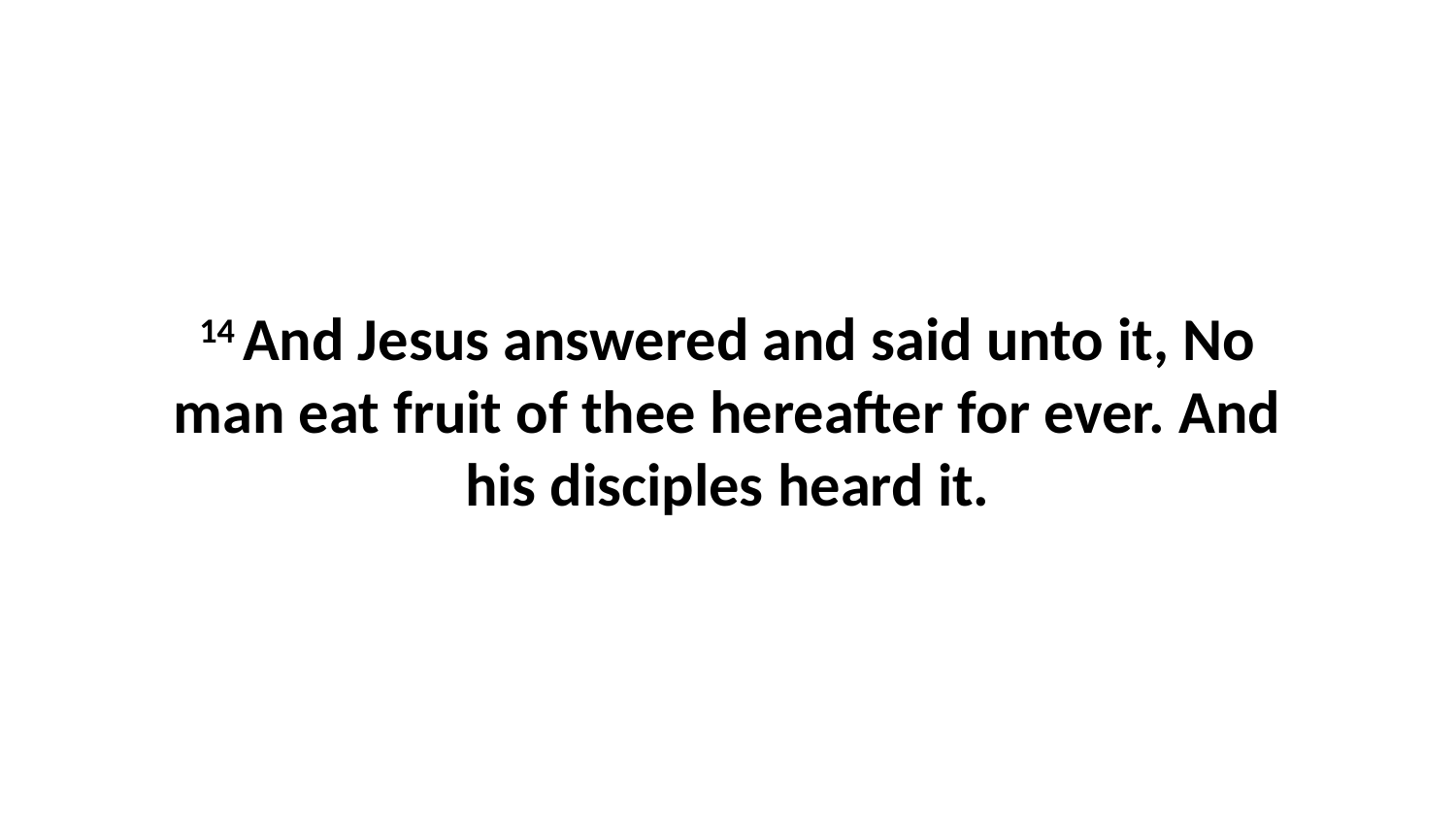

14 And Jesus answered and said unto it, No man eat fruit of thee hereafter for ever. And his disciples heard it.